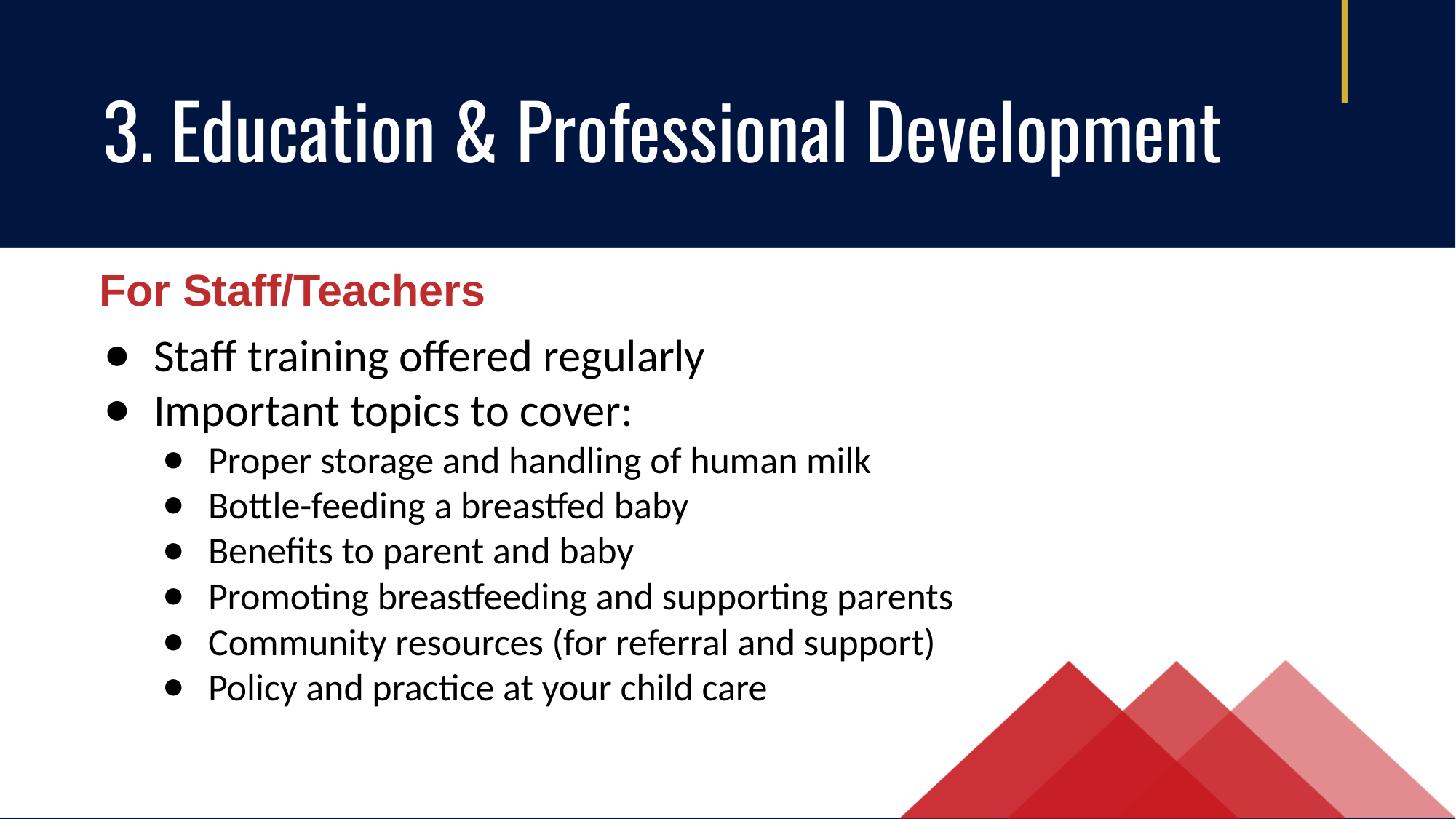

3. Education & Professional Development

For Staff/Teachers
Staff training offered regularly
Important topics to cover:
Proper storage and handling of human milk
Bottle-feeding a breastfed baby
Benefits to parent and baby
Promoting breastfeeding and supporting parents
Community resources (for referral and support)
Policy and practice at your child care